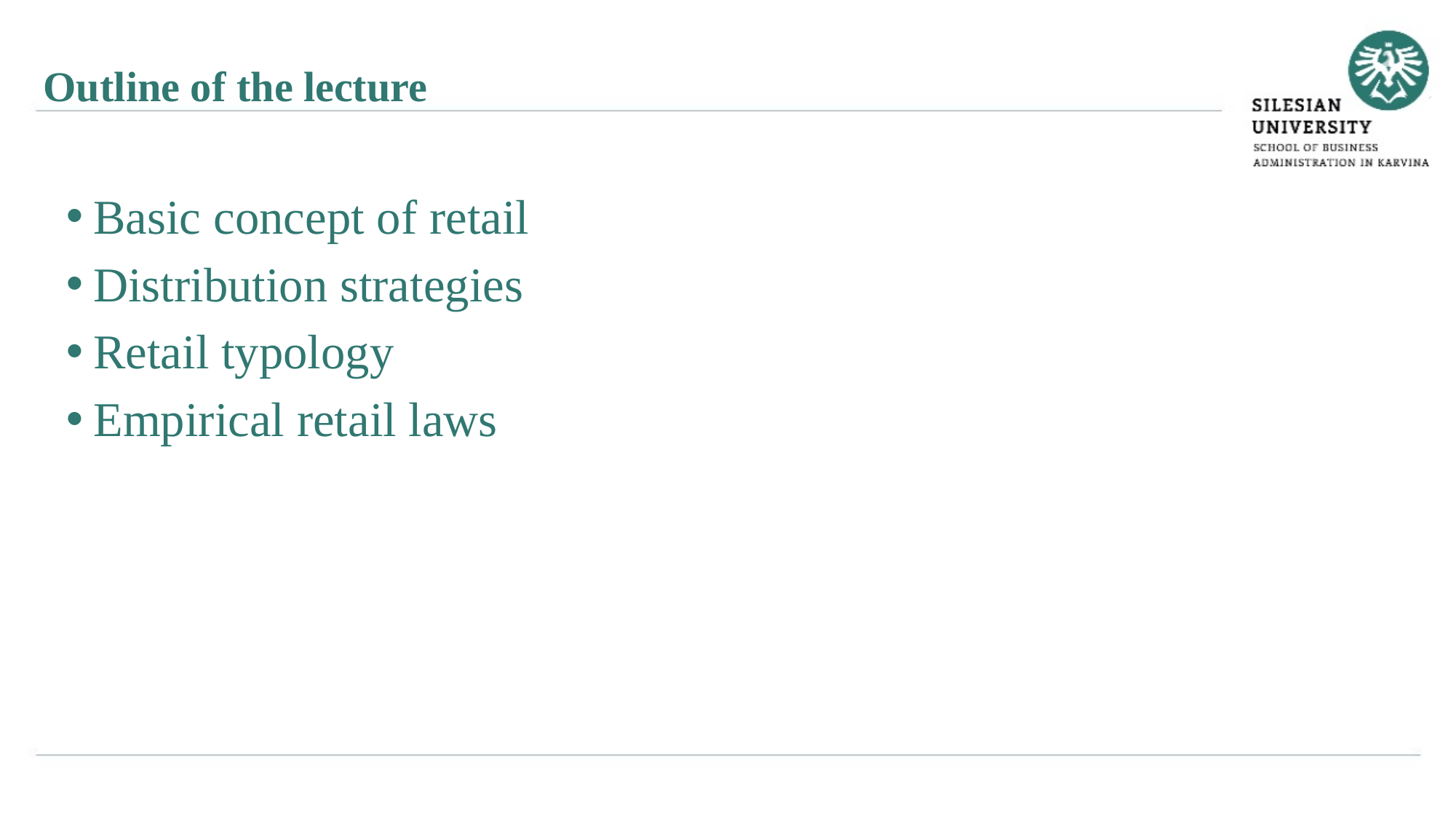

Outline of the lecture
Basic concept of retail
Distribution strategies
Retail typology
Empirical retail laws